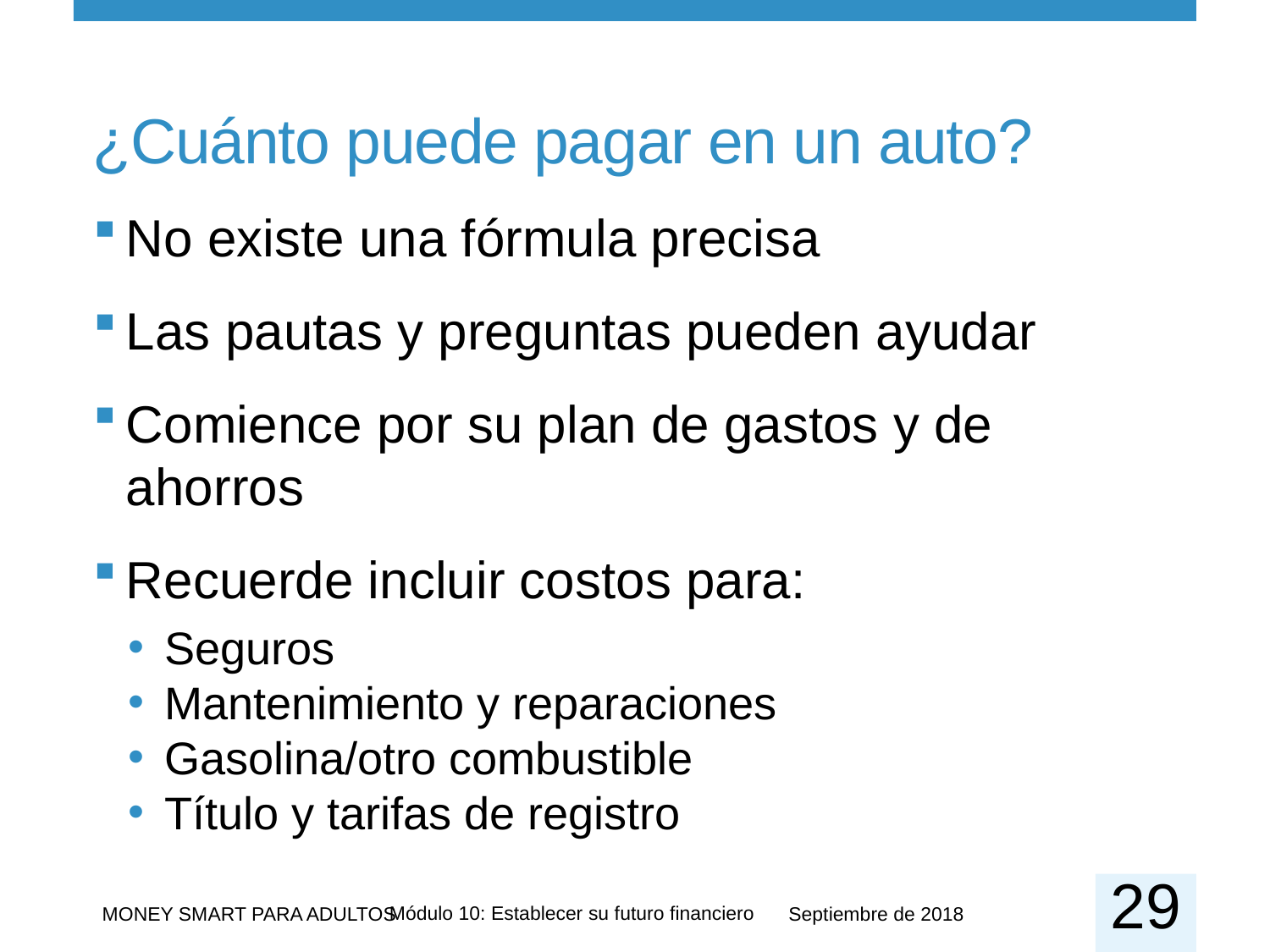

# ¿Cuánto puede pagar en un auto?
No existe una fórmula precisa
Las pautas y preguntas pueden ayudar
Comience por su plan de gastos y de ahorros
Recuerde incluir costos para:
 Seguros
 Mantenimiento y reparaciones
 Gasolina/otro combustible
 Título y tarifas de registro

29